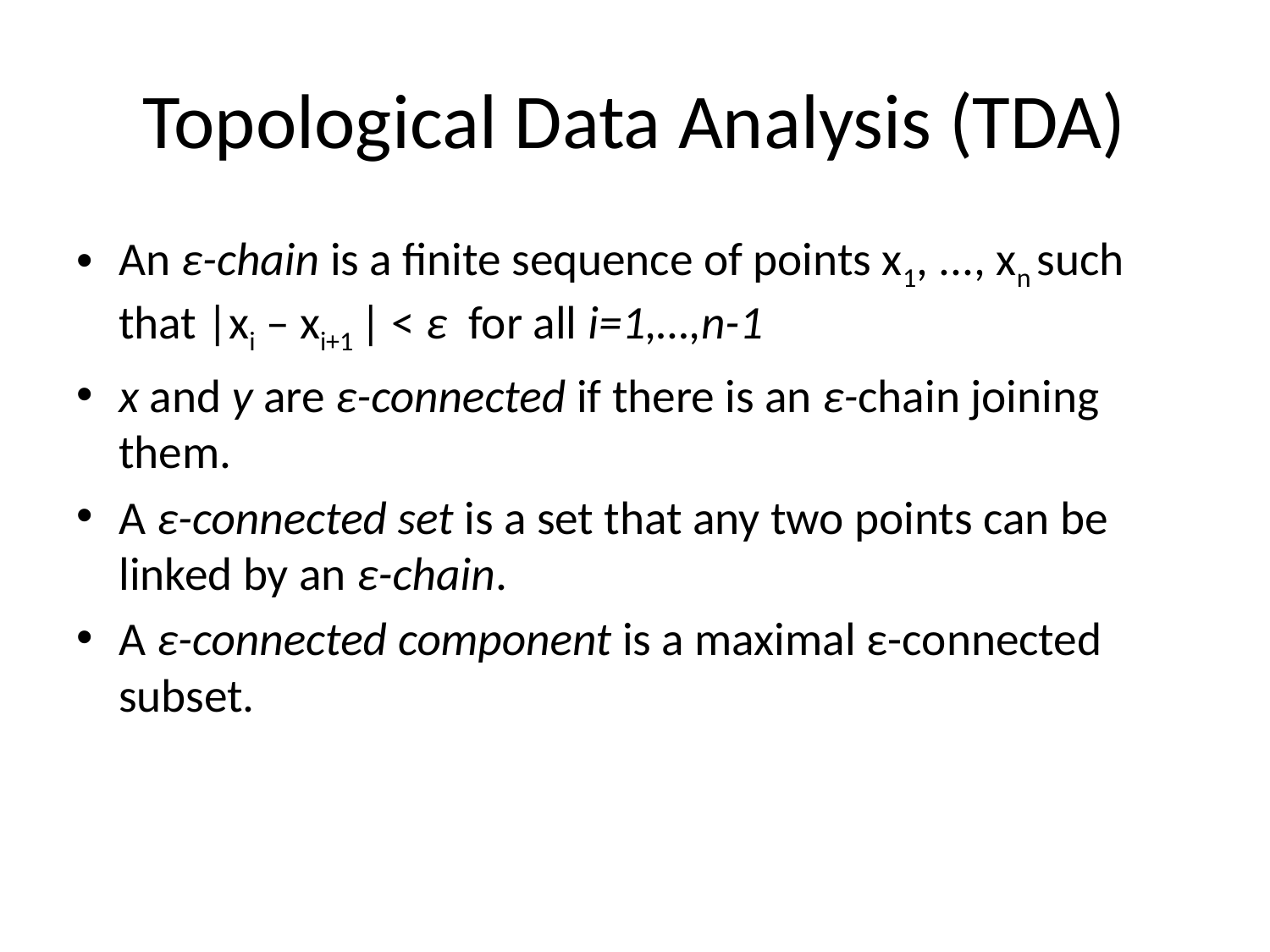

# Topological Data Analysis (TDA)
An ε-chain is a finite sequence of points x1, ..., xn such that |xi – xi+1 | < ε  for all i=1,…,n-1
x and y are ε-connected if there is an ε-chain joining them.
A ε-connected set is a set that any two points can be linked by an ε-chain.
A ε-connected component is a maximal ε-connected subset.